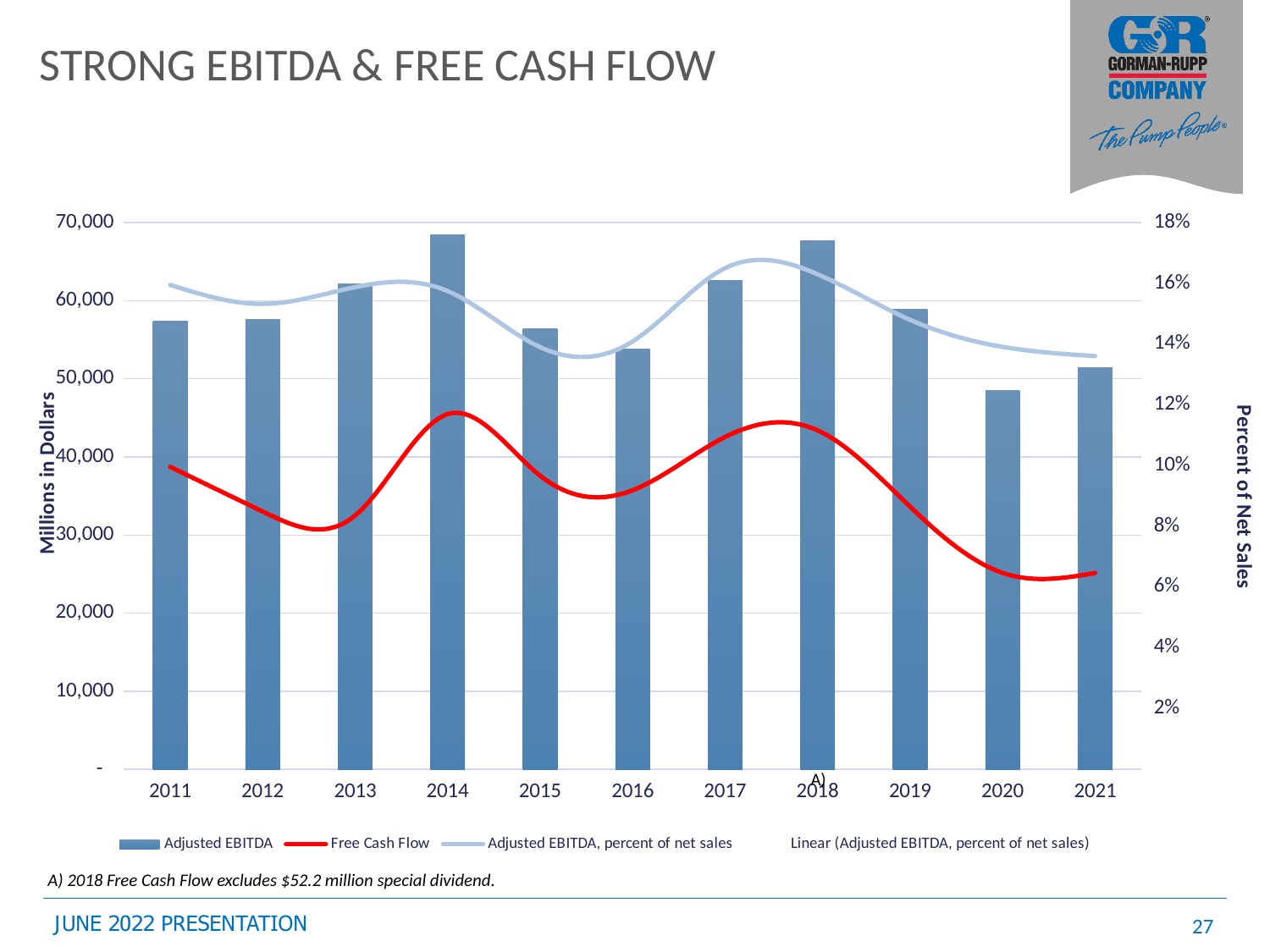

# Strong Ebitda & free cash flow

### Chart

| Category | Adjusted EBITDA | Free Cash Flow | Adjusted EBITDA, percent of net sales |
|---|---|---|---|
| 2011 | 57333.0 | 38728.0 | 0.15948426938162397 |
| 2012 | 57570.0 | 33009.0 | 0.1532376341195291 |
| 2013 | 62180.0 | 32503.0 | 0.15875812237498882 |
| 2014 | 68483.0 | 45490.0 | 0.1574593320687475 |
| 2015 | 56453.0 | 37594.0 | 0.13899544503262343 |
| 2016 | 53831.0 | 35736.0 | 0.14089266131164102 |
| 2017 | 62577.0 | 42555.0 | 0.165 |
| 2018 | 67653.0 | 43400.0 | 0.163 |
| 2019 | 58916.0 | 33634.0 | 0.148 |
| 2020 | 48539.0 | 25146.0 | 0.13909338132258925 |
| 2021 | 51467.0 | 25130.0 | 0.13604235612556698 |
A)
A) 2018 Free Cash Flow excludes $52.2 million special dividend.
27